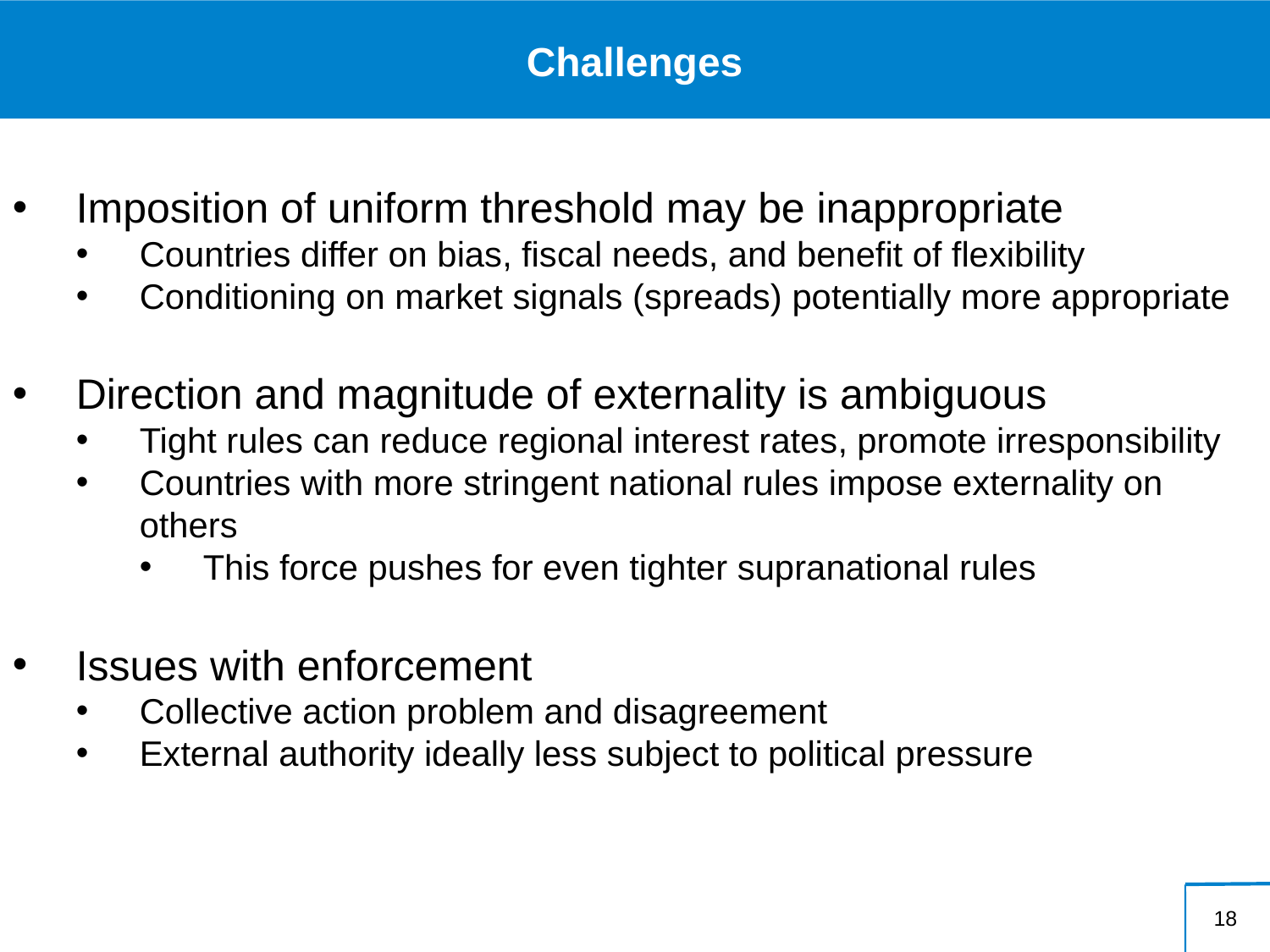

# Challenges
Imposition of uniform threshold may be inappropriate
Countries differ on bias, fiscal needs, and benefit of flexibility
Conditioning on market signals (spreads) potentially more appropriate

Direction and magnitude of externality is ambiguous
Tight rules can reduce regional interest rates, promote irresponsibility
Countries with more stringent national rules impose externality on others
This force pushes for even tighter supranational rules

Issues with enforcement
Collective action problem and disagreement
External authority ideally less subject to political pressure
18